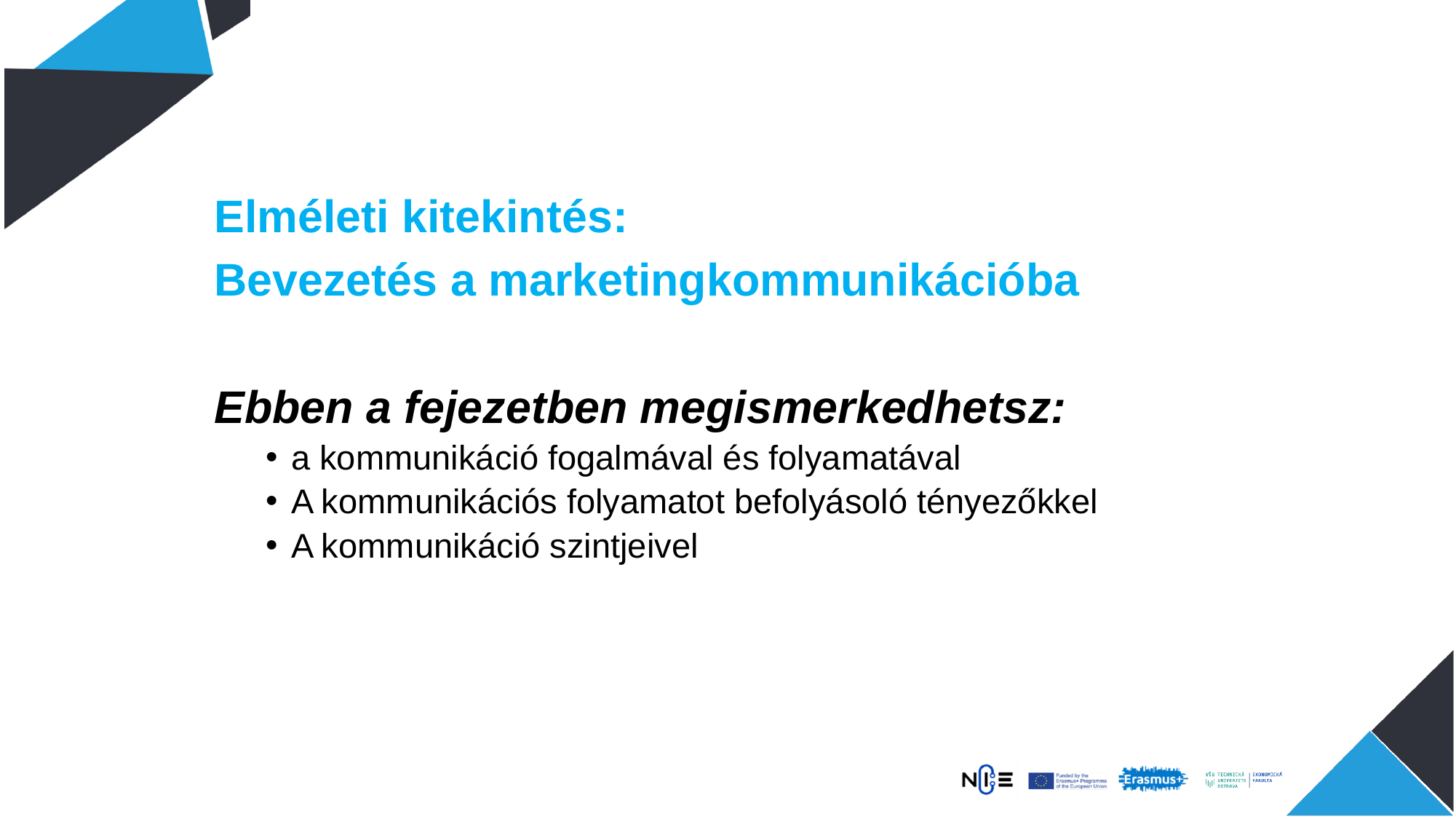

Elméleti kitekintés:
Bevezetés a marketingkommunikációba

Ebben a fejezetben megismerkedhetsz:
a kommunikáció fogalmával és folyamatával
A kommunikációs folyamatot befolyásoló tényezőkkel
A kommunikáció szintjeivel